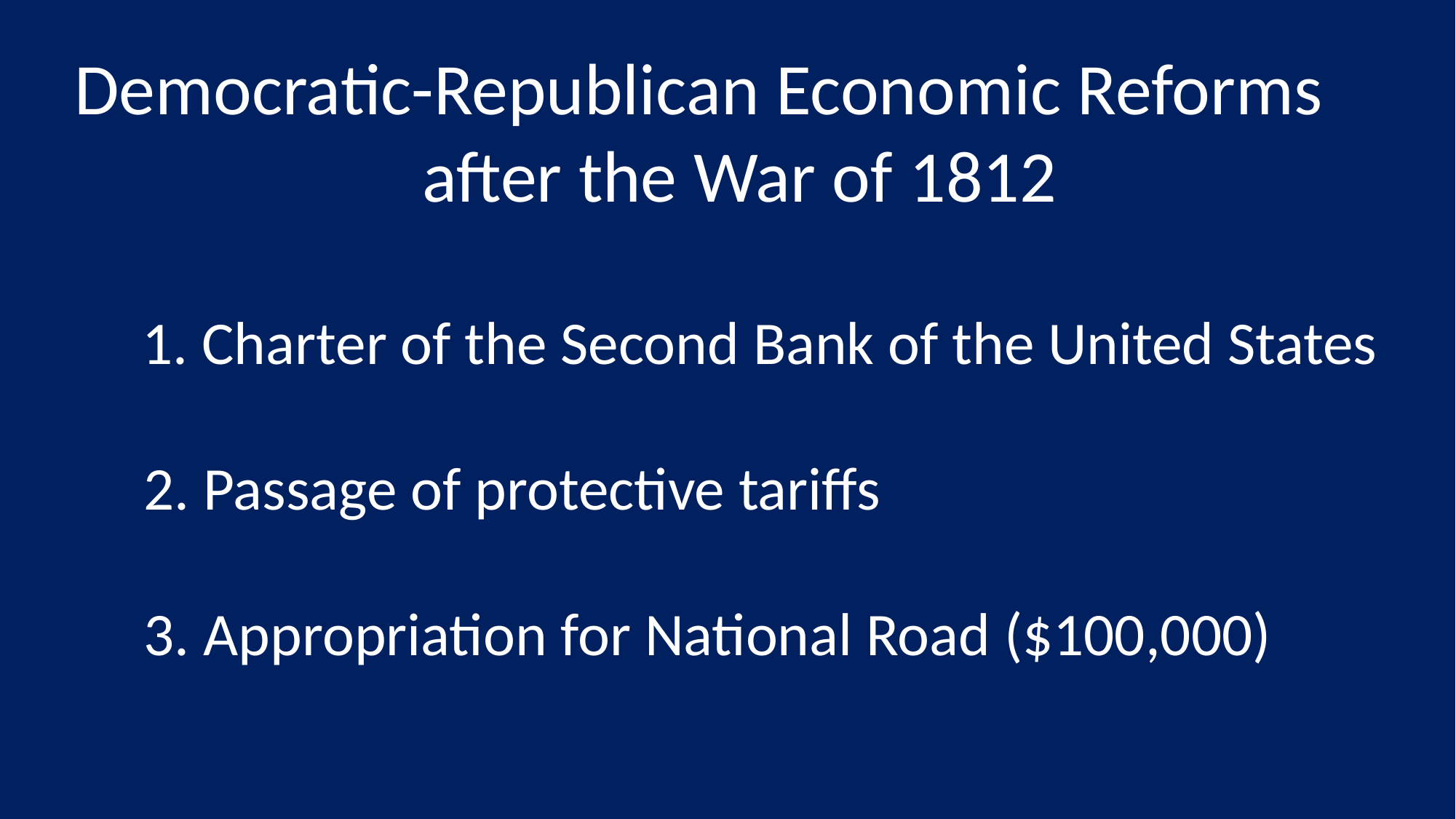

Democratic-Republican Economic Reforms
after the War of 1812

   1. Charter of the Second Bank of the United States

	2. Passage of protective tariffs

	3. Appropriation for National Road ($100,000)